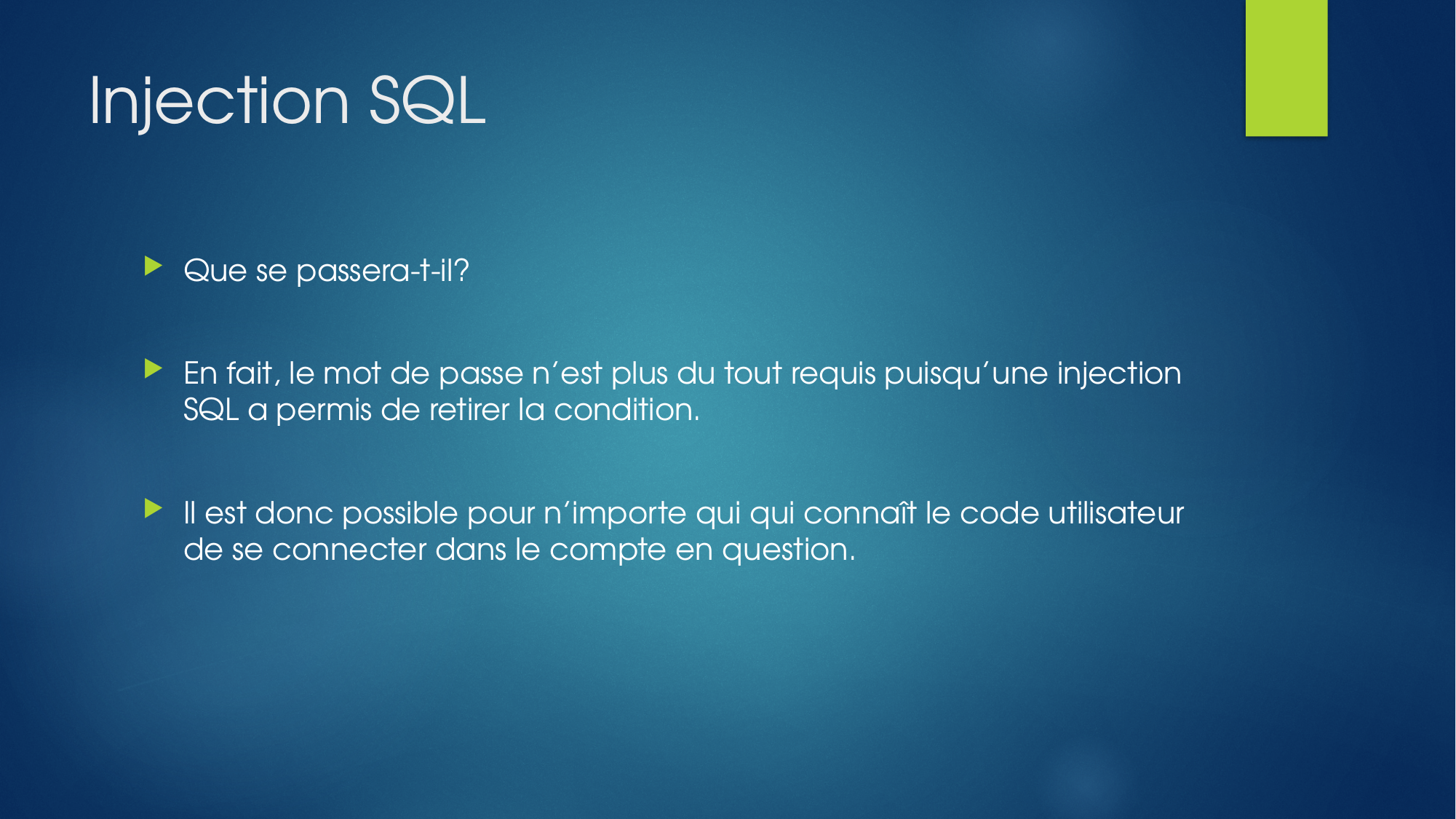

# Injection SQL
Que se passera-t-il?

En fait, le mot de passe n’est plus du tout requis puisqu’une injection SQL a permis de retirer la condition.

Il est donc possible pour n’importe qui qui connaît le code utilisateur de se connecter dans le compte en question.